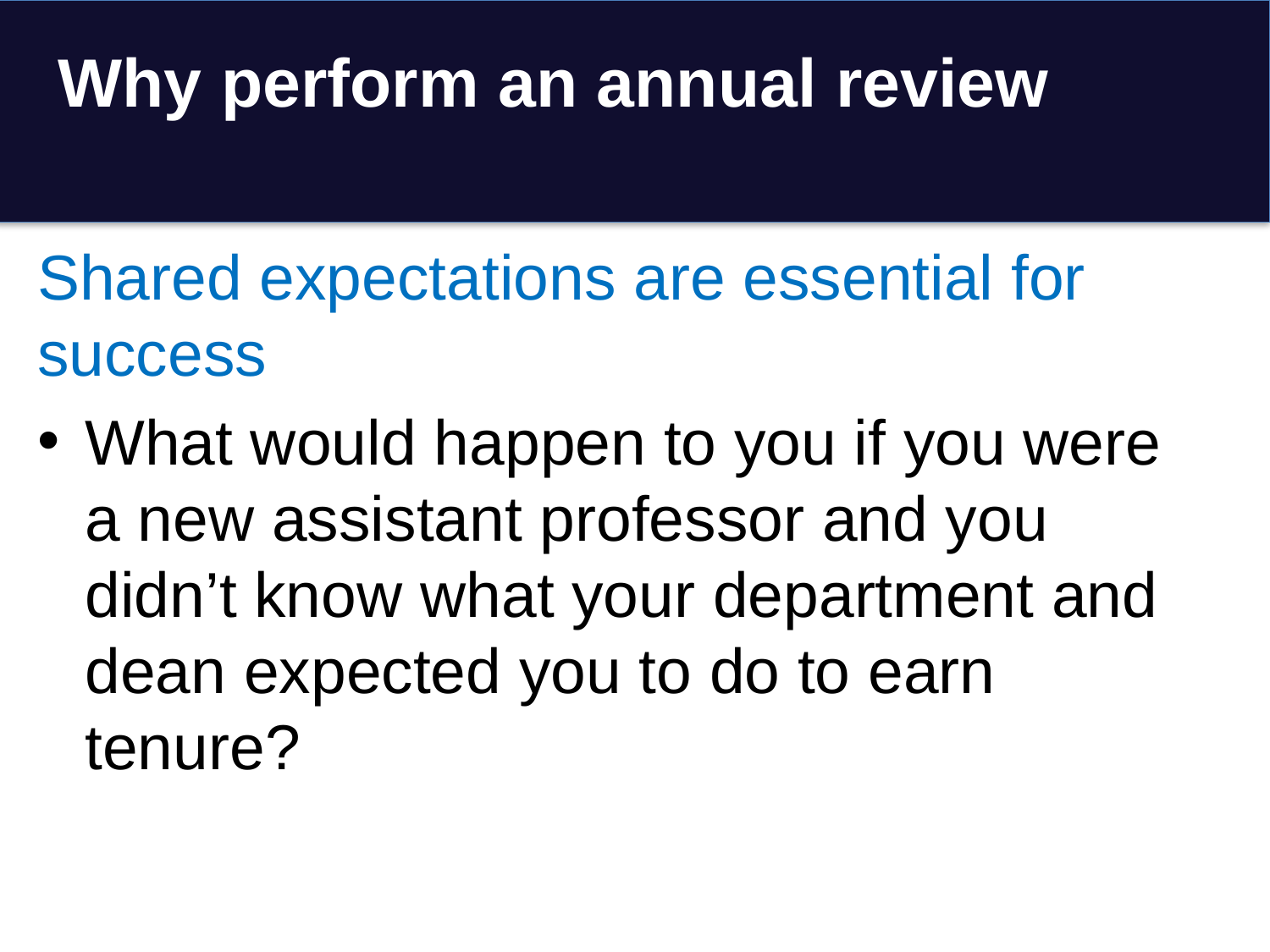

# Why perform an annual review
Shared expectations are essential for success
What would happen to you if you were a new assistant professor and you didn’t know what your department and dean expected you to do to earn tenure?